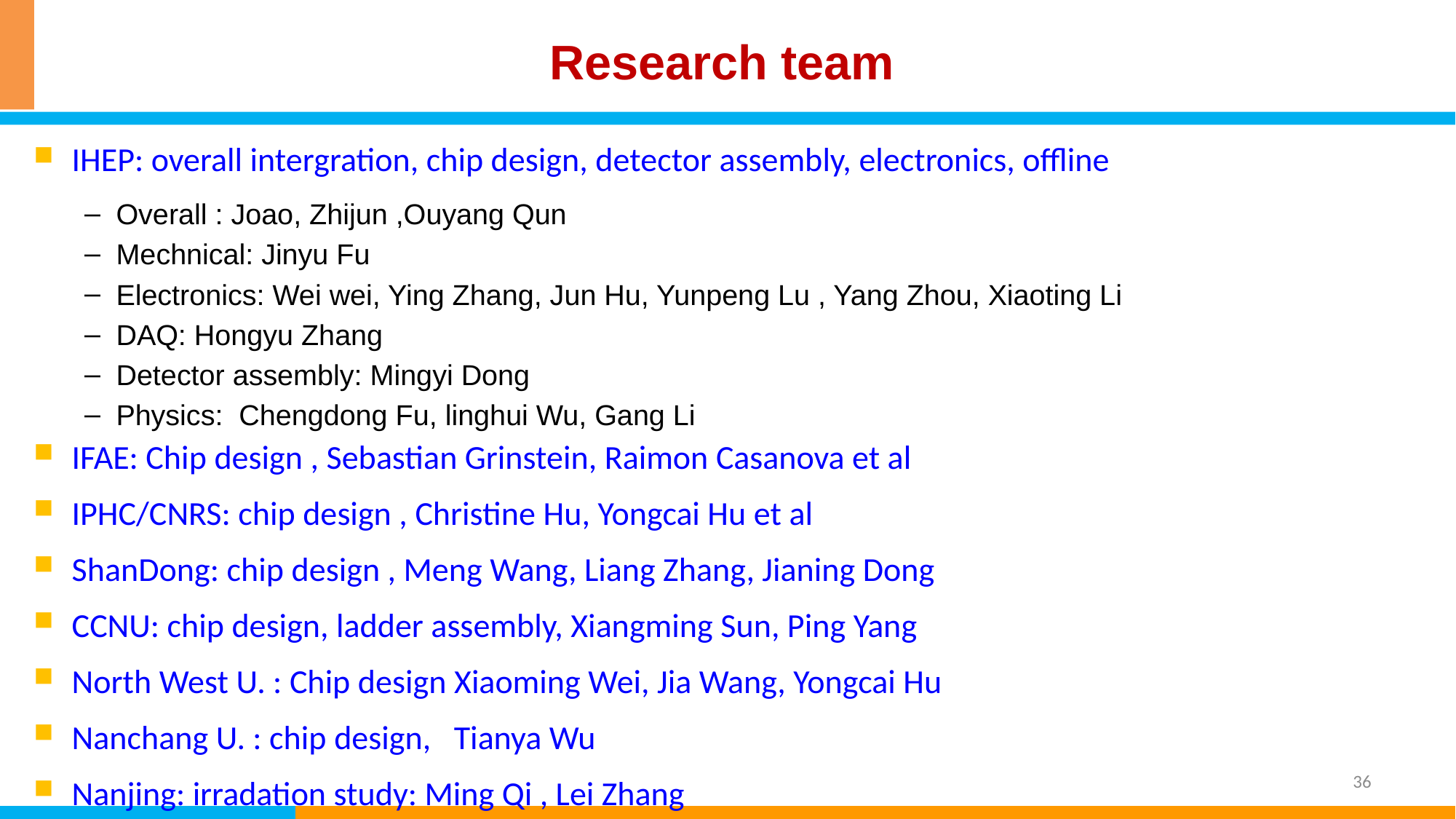

# Research team
IHEP: overall intergration, chip design, detector assembly, electronics, offline
Overall : Joao, Zhijun ,Ouyang Qun
Mechnical: Jinyu Fu
Electronics: Wei wei, Ying Zhang, Jun Hu, Yunpeng Lu , Yang Zhou, Xiaoting Li
DAQ: Hongyu Zhang
Detector assembly: Mingyi Dong
Physics:  Chengdong Fu, linghui Wu, Gang Li
IFAE: Chip design , Sebastian Grinstein, Raimon Casanova et al
IPHC/CNRS: chip design , Christine Hu, Yongcai Hu et al
ShanDong: chip design , Meng Wang, Liang Zhang, Jianing Dong
CCNU: chip design, ladder assembly, Xiangming Sun, Ping Yang
North West U. : Chip design Xiaoming Wei, Jia Wang, Yongcai Hu
Nanchang U. : chip design,   Tianya Wu
Nanjing: irradation study: Ming Qi , Lei Zhang

36